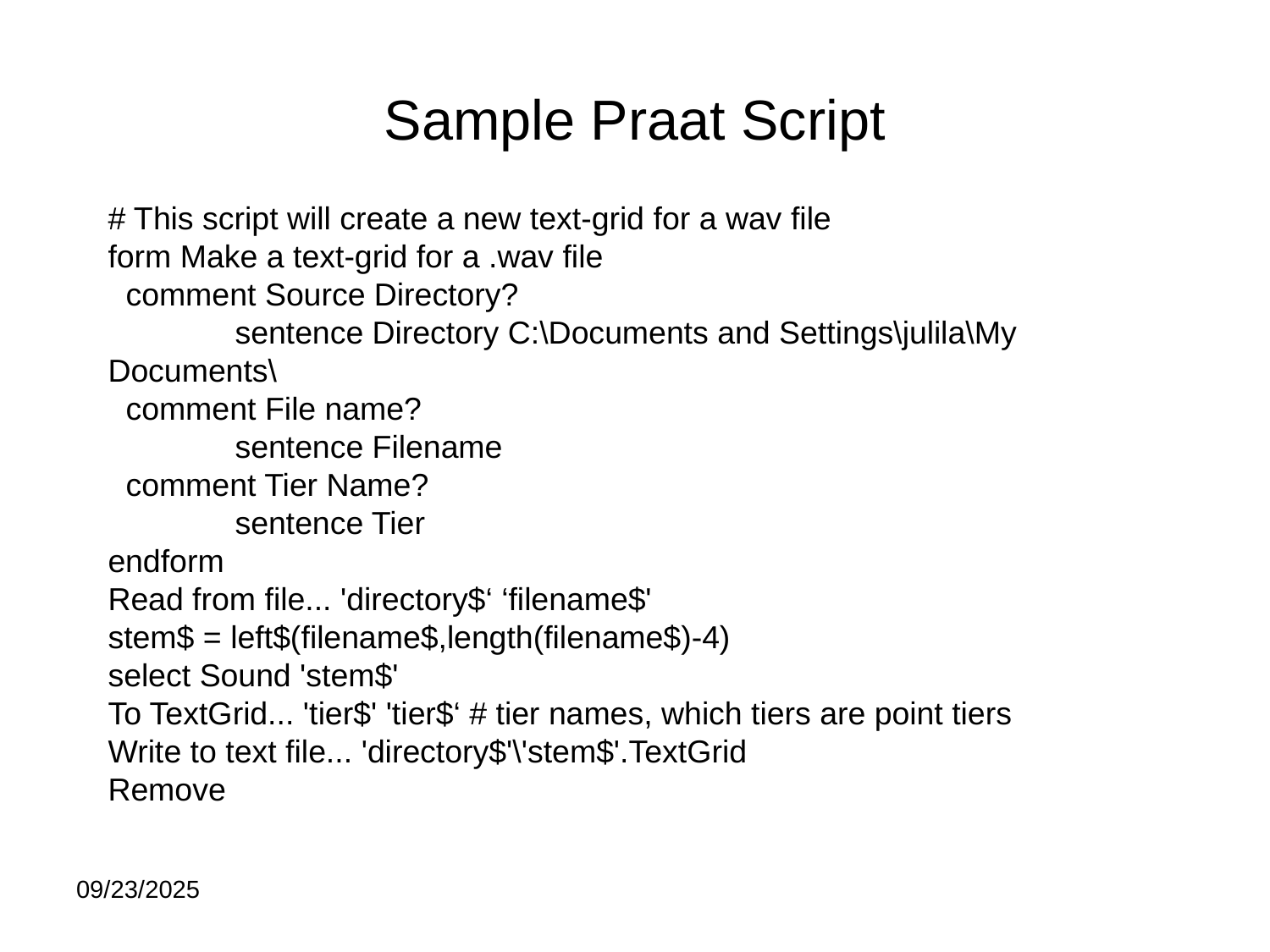

# Sample Praat Script
# This script will create a new text-grid for a wav file
form Make a text-grid for a .wav file
  comment Source Directory?
	sentence Directory C:\Documents and Settings\julila\My Documents\
  comment File name?
  	sentence Filename
  comment Tier Name?
  	sentence Tier
endform
Read from file... 'directory$‘ ‘filename$'
stem$ = left$(filename$,length(filename$)-4)
select Sound 'stem$'
To TextGrid... 'tier$' 'tier$‘ # tier names, which tiers are point tiers
Write to text file... 'directory$'\'stem$'.TextGrid
Remove
09/23/2025